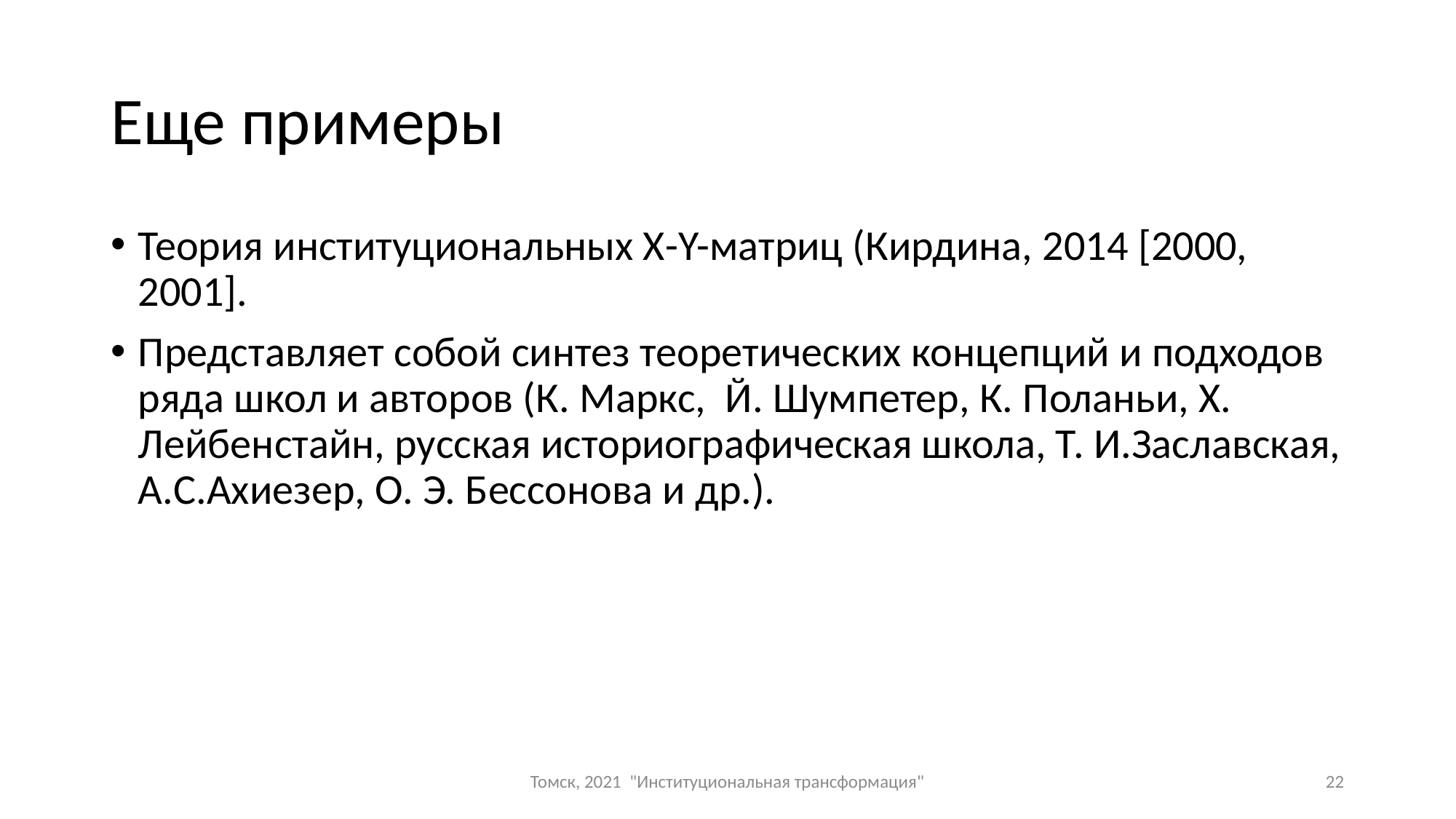

# Еще примеры
Теория институциональных Х-Y-матриц (Кирдина, 2014 [2000, 2001].
Представляет собой синтез теоретических концепций и подходов ряда школ и авторов (К. Маркс,  Й. Шумпетер, К. Поланьи, Х. Лейбенстайн, русская историографическая школа, Т. И.Заславская, А.С.Ахиезер, О. Э. Бессонова и др.).
Томск, 2021  "Институциональная трансформация"
22